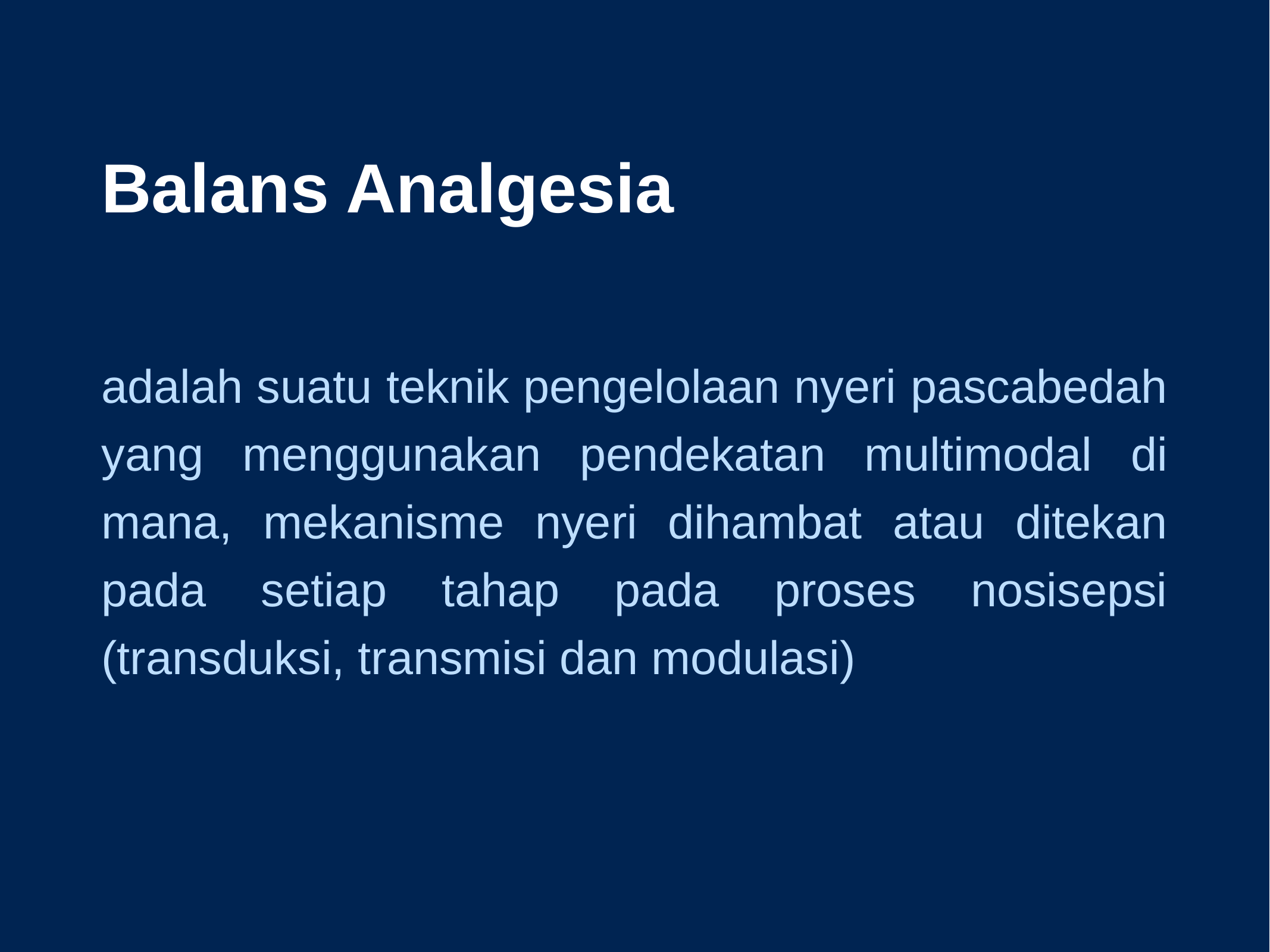

# Balans Analgesia
adalah suatu teknik pengelolaan nyeri pascabedah yang menggunakan pendekatan multimodal di mana, mekanisme nyeri dihambat atau ditekan pada setiap tahap pada proses nosisepsi (transduksi, transmisi dan modulasi)